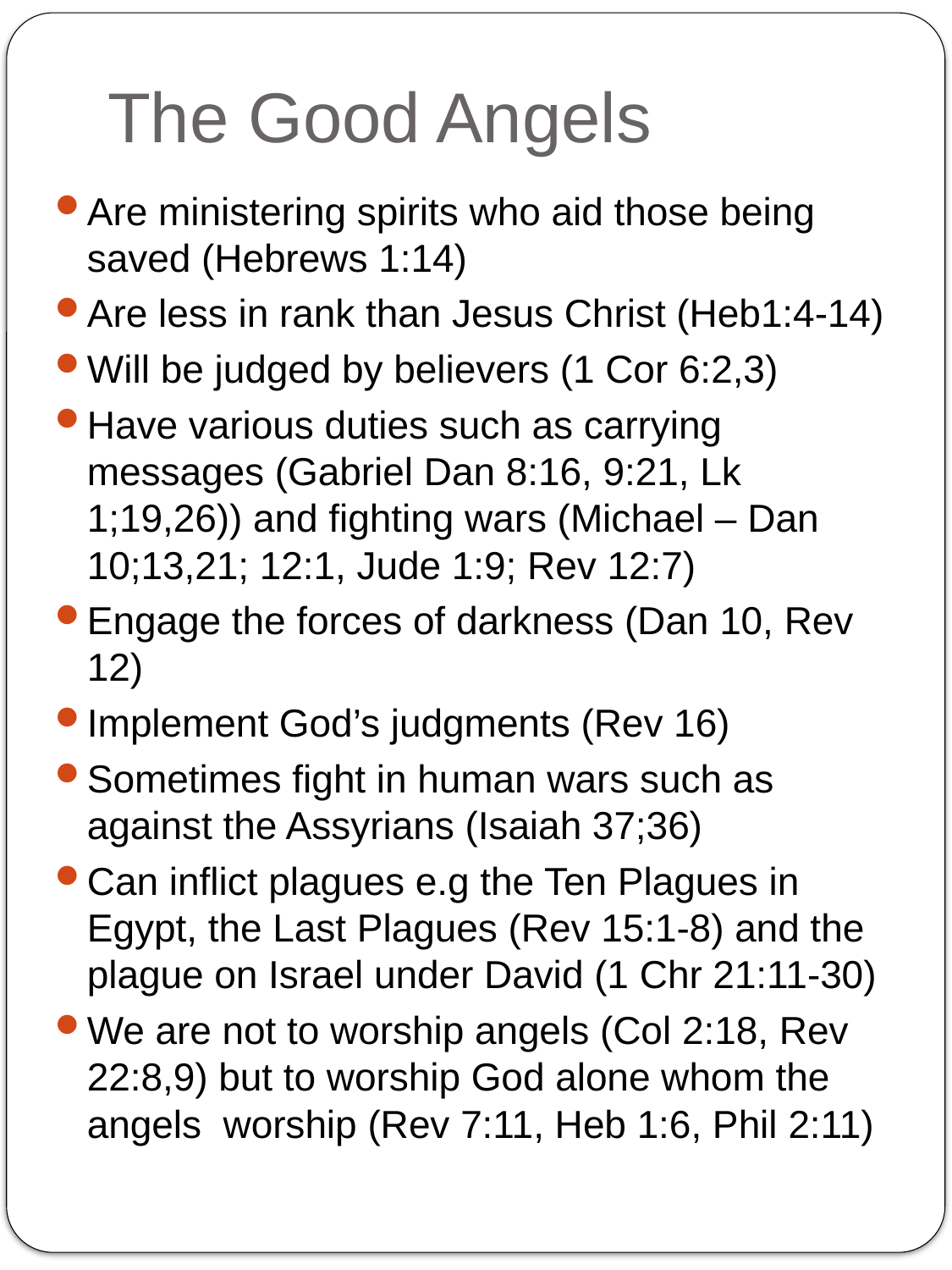

# The Good Angels
Are ministering spirits who aid those being saved (Hebrews 1:14)
Are less in rank than Jesus Christ (Heb1:4-14)
Will be judged by believers (1 Cor 6:2,3)
Have various duties such as carrying messages (Gabriel Dan 8:16, 9:21, Lk 1;19,26)) and fighting wars (Michael – Dan 10;13,21; 12:1, Jude 1:9; Rev 12:7)
Engage the forces of darkness (Dan 10, Rev 12)
Implement God’s judgments (Rev 16)
Sometimes fight in human wars such as against the Assyrians (Isaiah 37;36)
Can inflict plagues e.g the Ten Plagues in Egypt, the Last Plagues (Rev 15:1-8) and the plague on Israel under David (1 Chr 21:11-30)
We are not to worship angels (Col 2:18, Rev 22:8,9) but to worship God alone whom the angels  worship (Rev 7:11, Heb 1:6, Phil 2:11)